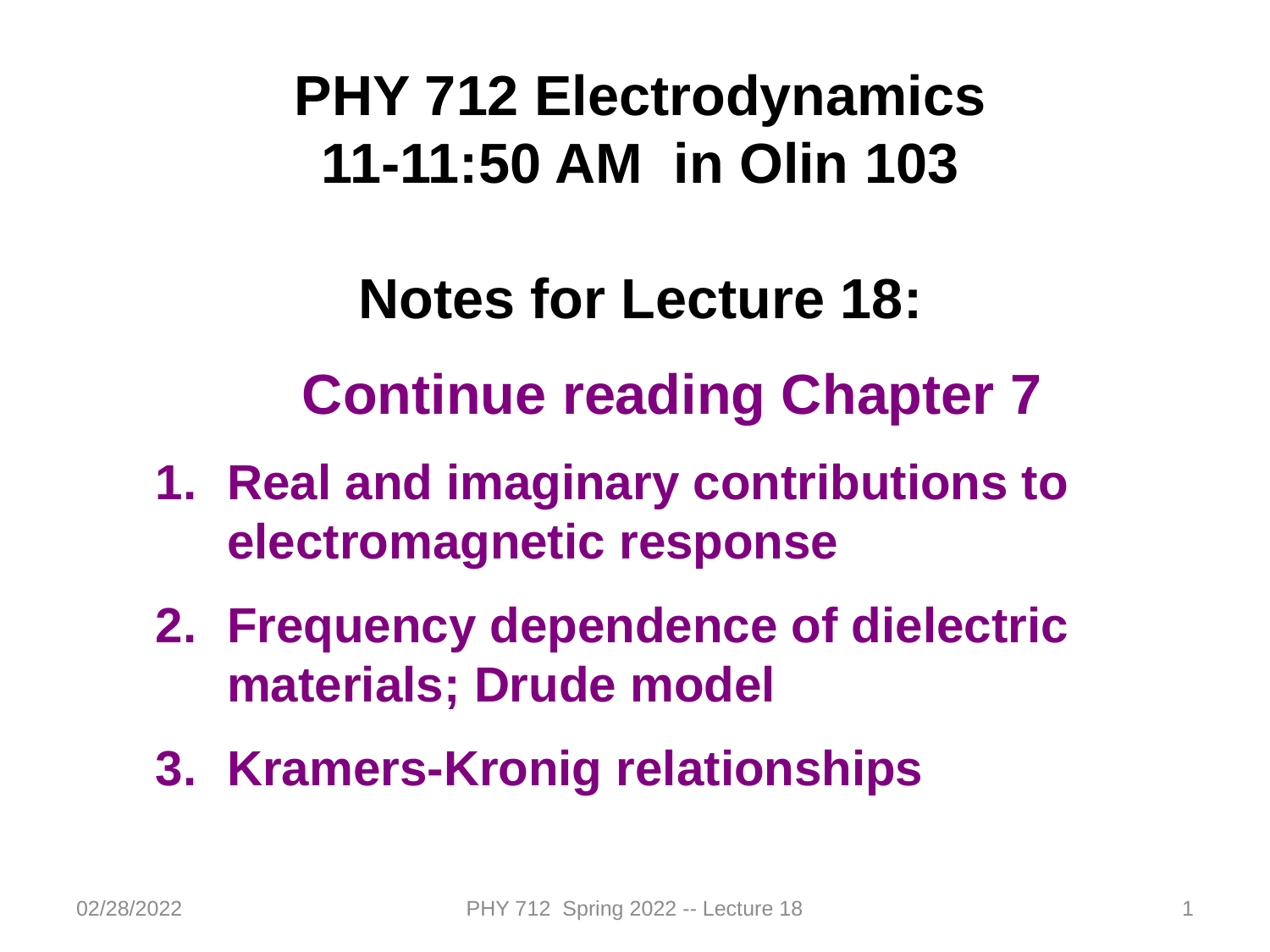

PHY 712 Electrodynamics
11-11:50 AM  in Olin 103

Notes for Lecture 18:
Continue reading Chapter 7
Real and imaginary contributions to electromagnetic response
Frequency dependence of dielectric  materials; Drude model
Kramers-Kronig relationships
02/28/2022
PHY 712  Spring 2022 -- Lecture 18
1